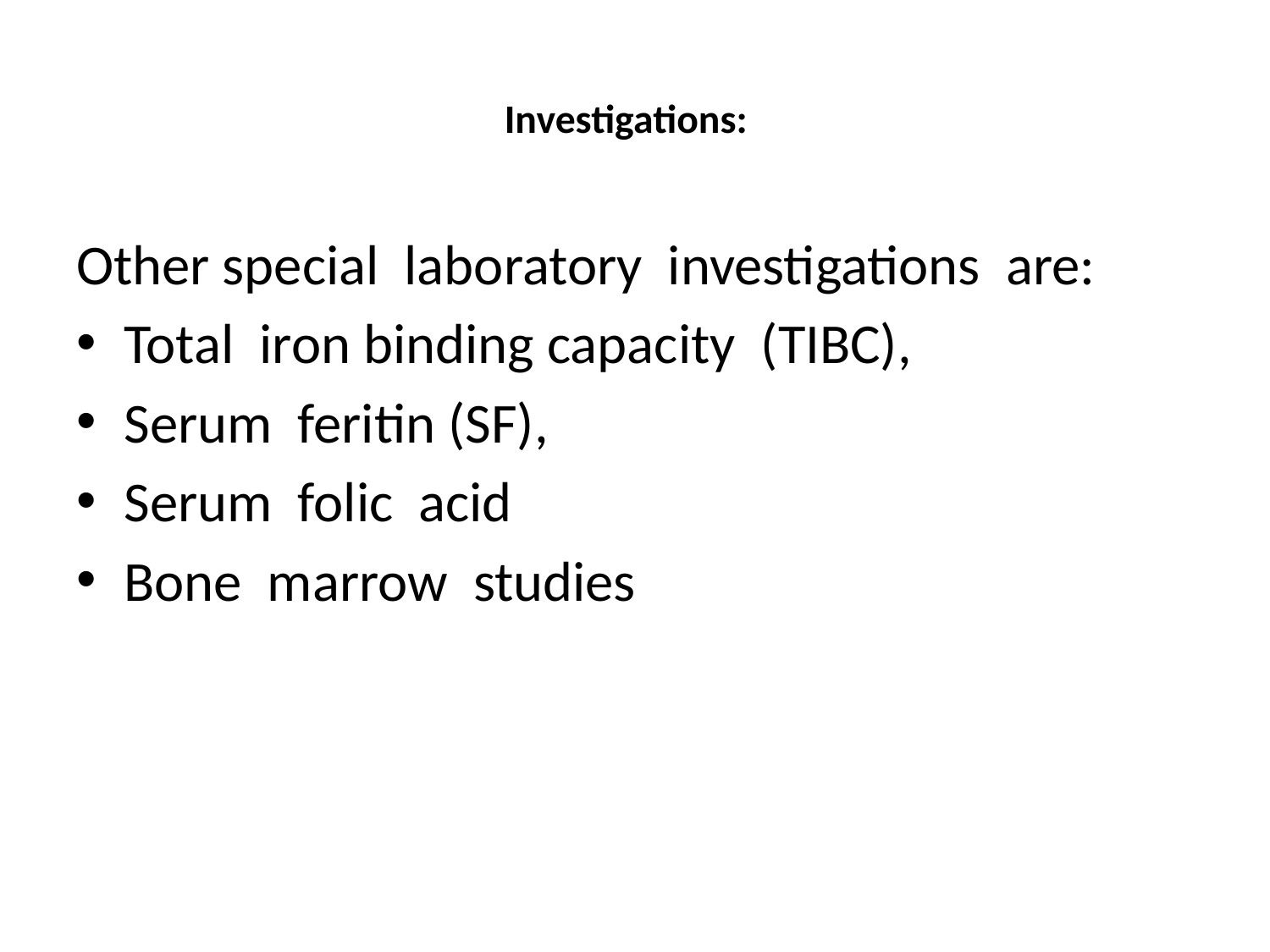

# Investigations:
Other special  laboratory  investigations  are:
Total  iron binding capacity  (TIBC),
Serum  feritin (SF),
Serum  folic  acid
Bone  marrow  studies